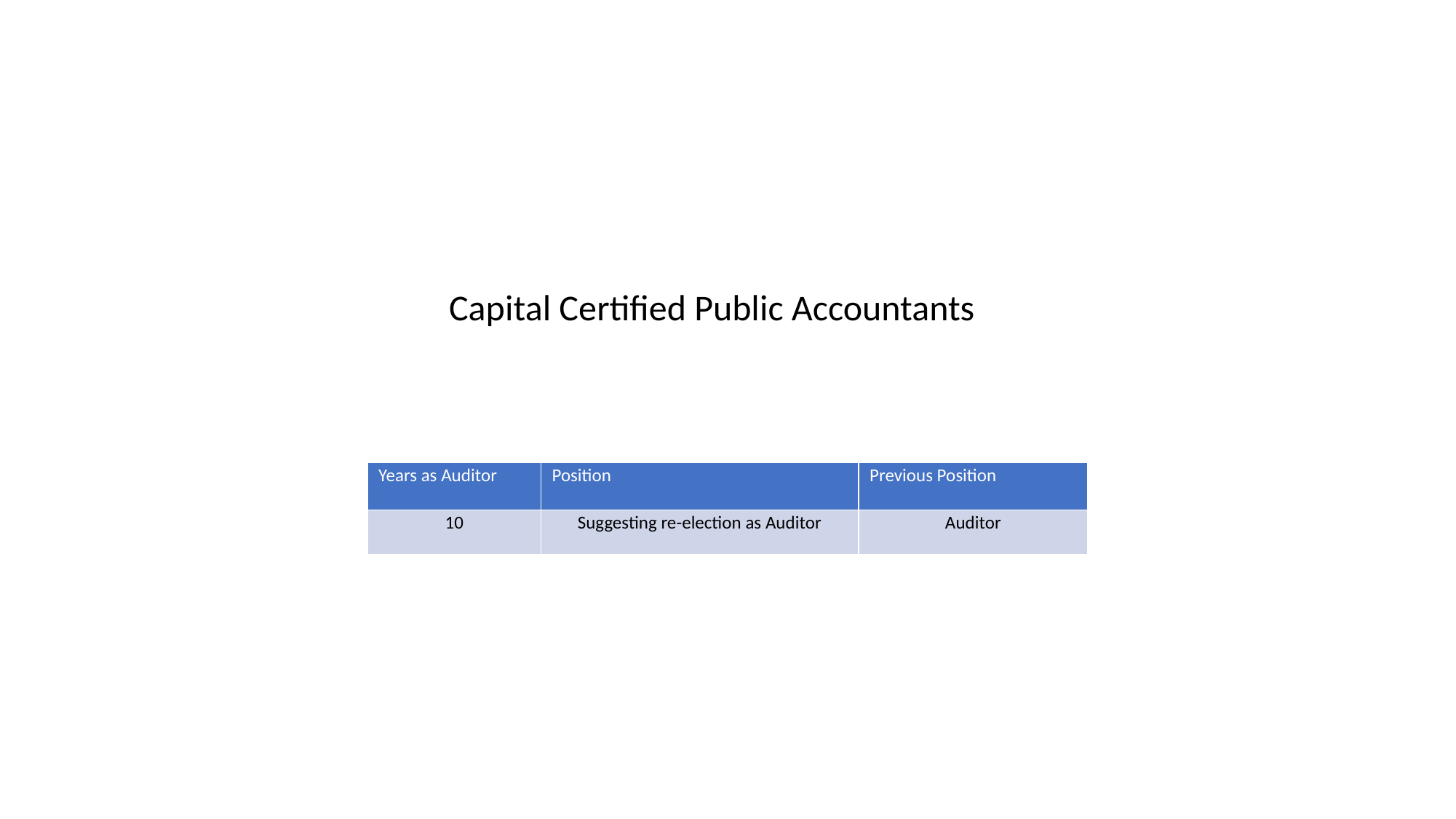

Capital Certified Public Accountants
| Years as Auditor | Position | Previous Position |
| --- | --- | --- |
| 10 | Suggesting re-election as Auditor | Auditor |